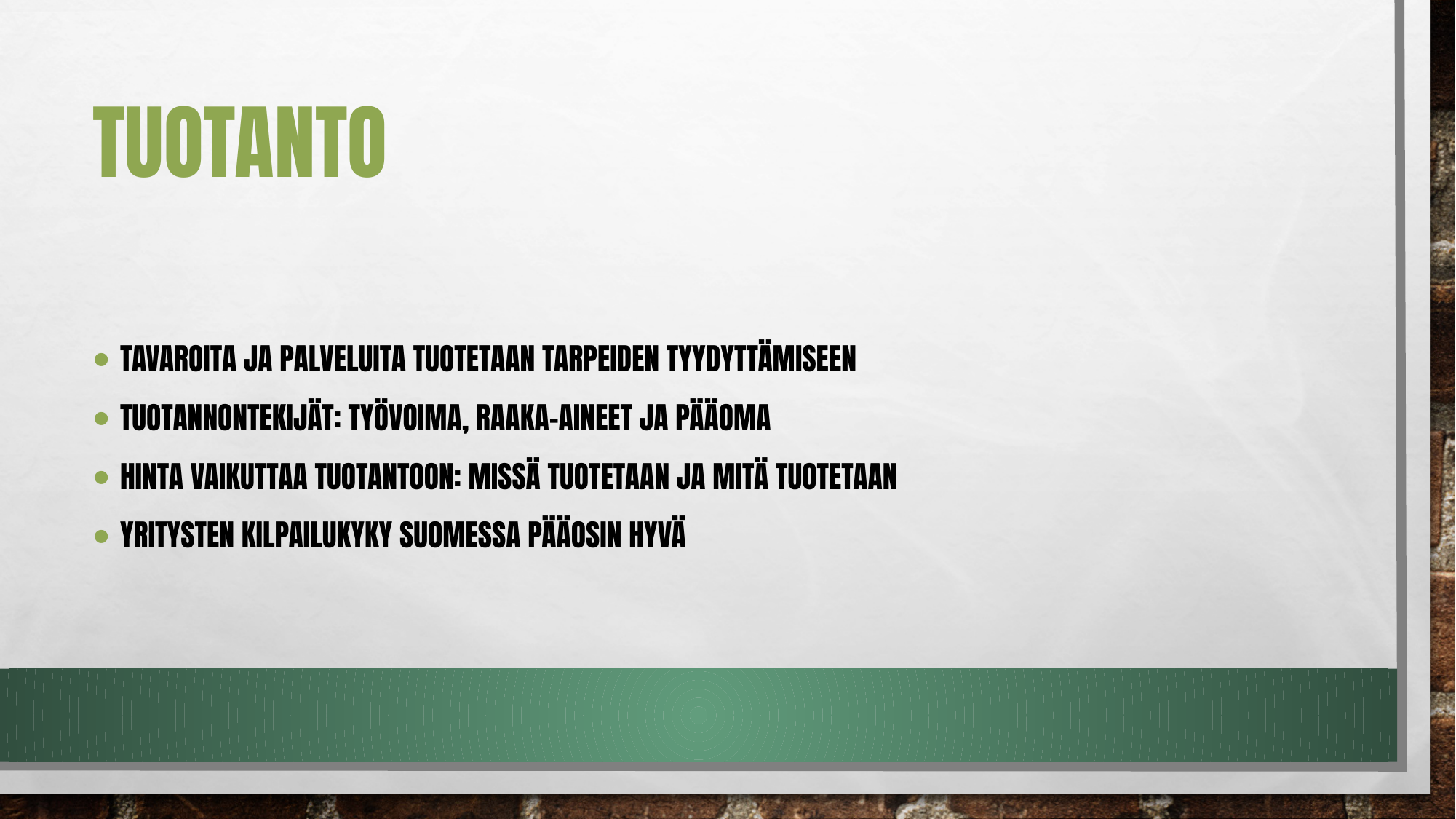

# Tuotanto
Tavaroita ja palveluita tuotetaan tarpeiden tyydyttämiseen
Tuotannontekijät: työvoima, raaka-aineet ja pääoma
Hinta vaikuttaa tuotantoon: missä tuotetaan ja mitä tuotetaan
Yritysten kilpailukyky suomessa pääosin hyvä